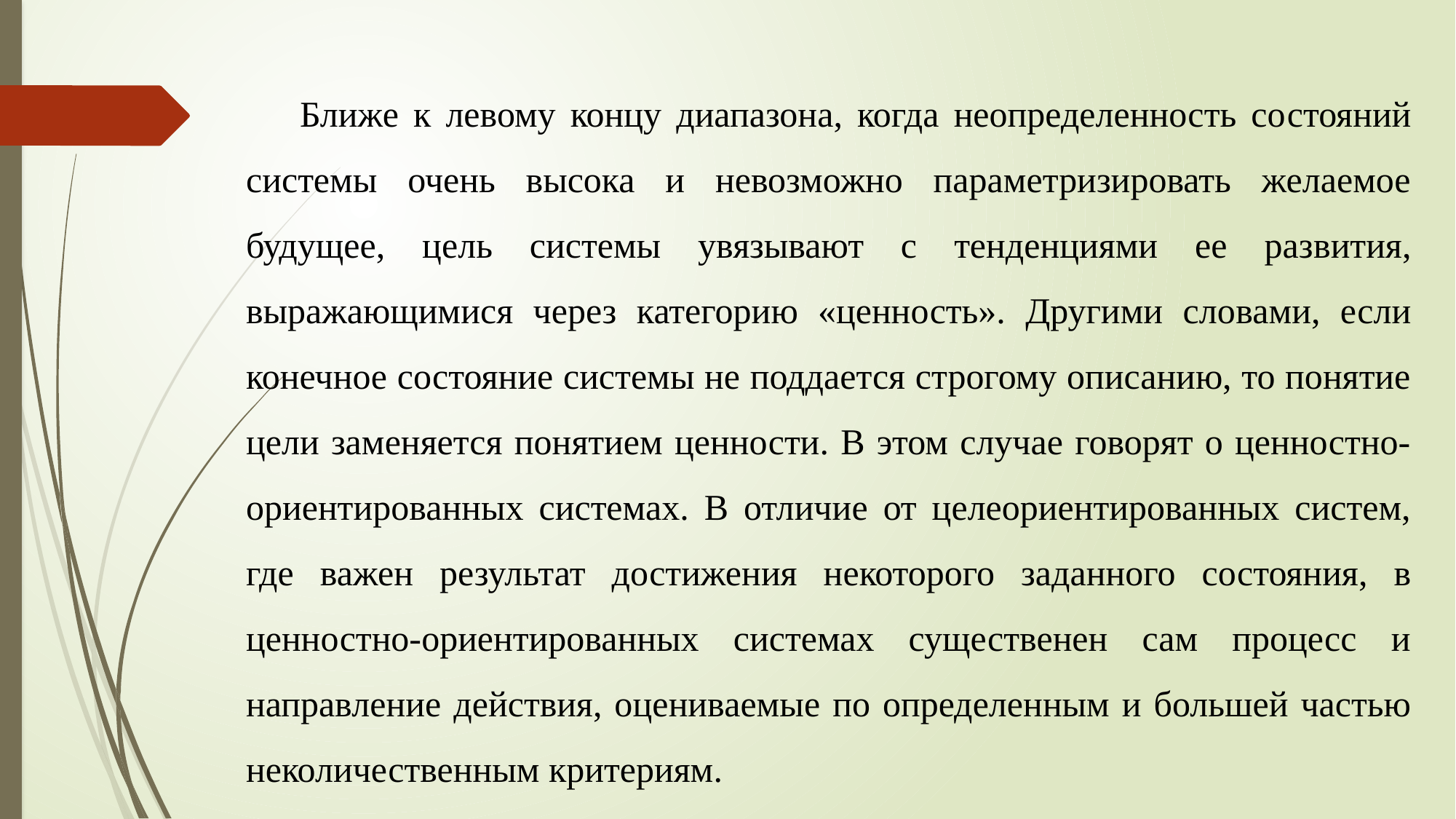

Ближе к левому концу диапазона, когда неопределенность со­стояний системы очень высока и невозможно параметризировать желаемое будущее, цель системы увязывают с тенденциями ее раз­вития, выражающимися через категорию «ценность». Другими сло­вами, если конечное состояние системы не поддается строгому описанию, то понятие цели заменяется понятием ценности. В этом случае говорят о ценностно-ориентированных системах. В отличие от целеориентированных систем, где важен результат достижения некоторого заданного состояния, в ценностно-ориентированных системах существенен сам процесс и направление действия, оце­ниваемые по определенным и большей частью неколичественным критериям.